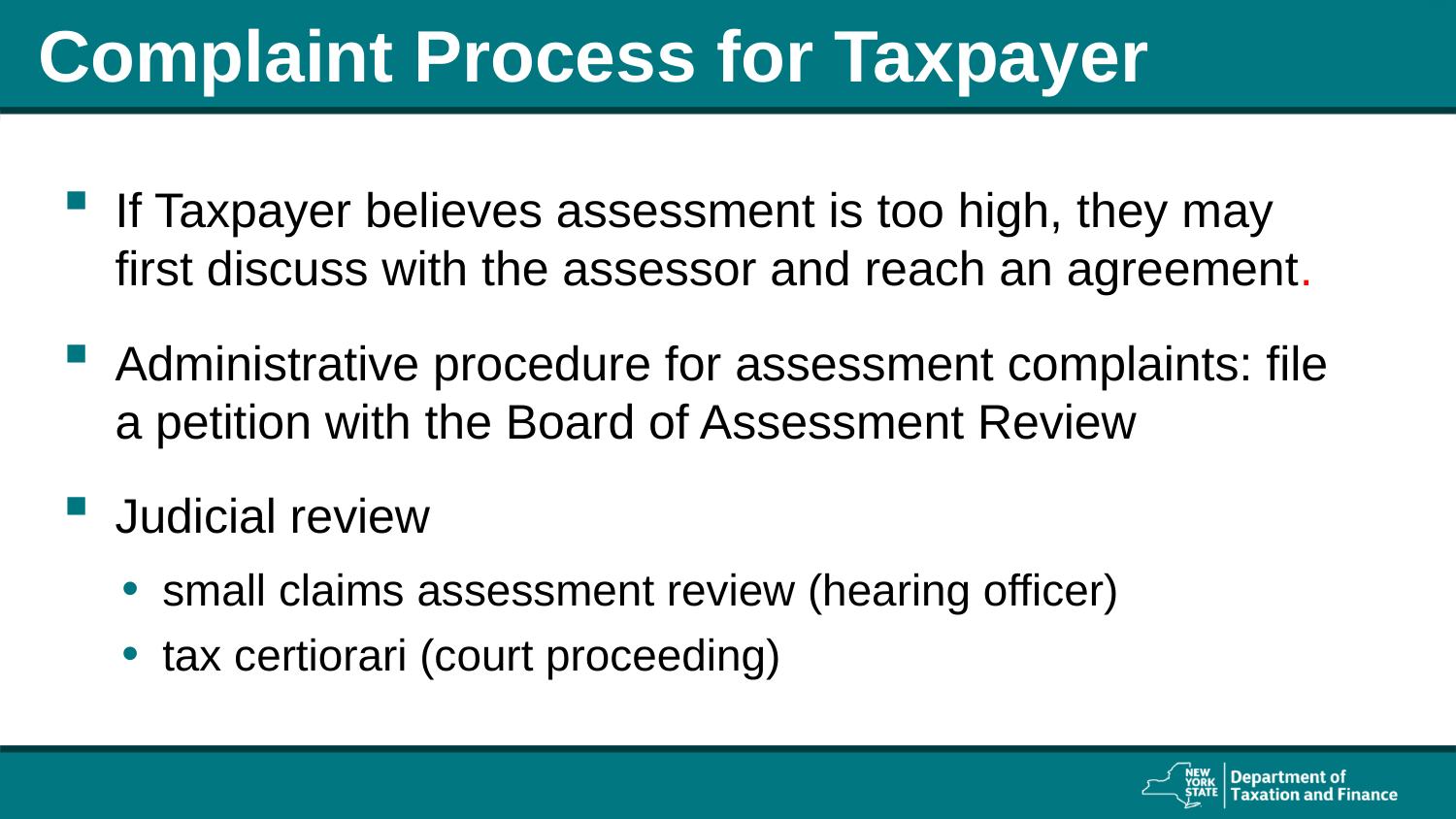

# Complaint Process for Taxpayer
If Taxpayer believes assessment is too high, they may first discuss with the assessor and reach an agreement.
Administrative procedure for assessment complaints: file a petition with the Board of Assessment Review
Judicial review
small claims assessment review (hearing officer)
tax certiorari (court proceeding)